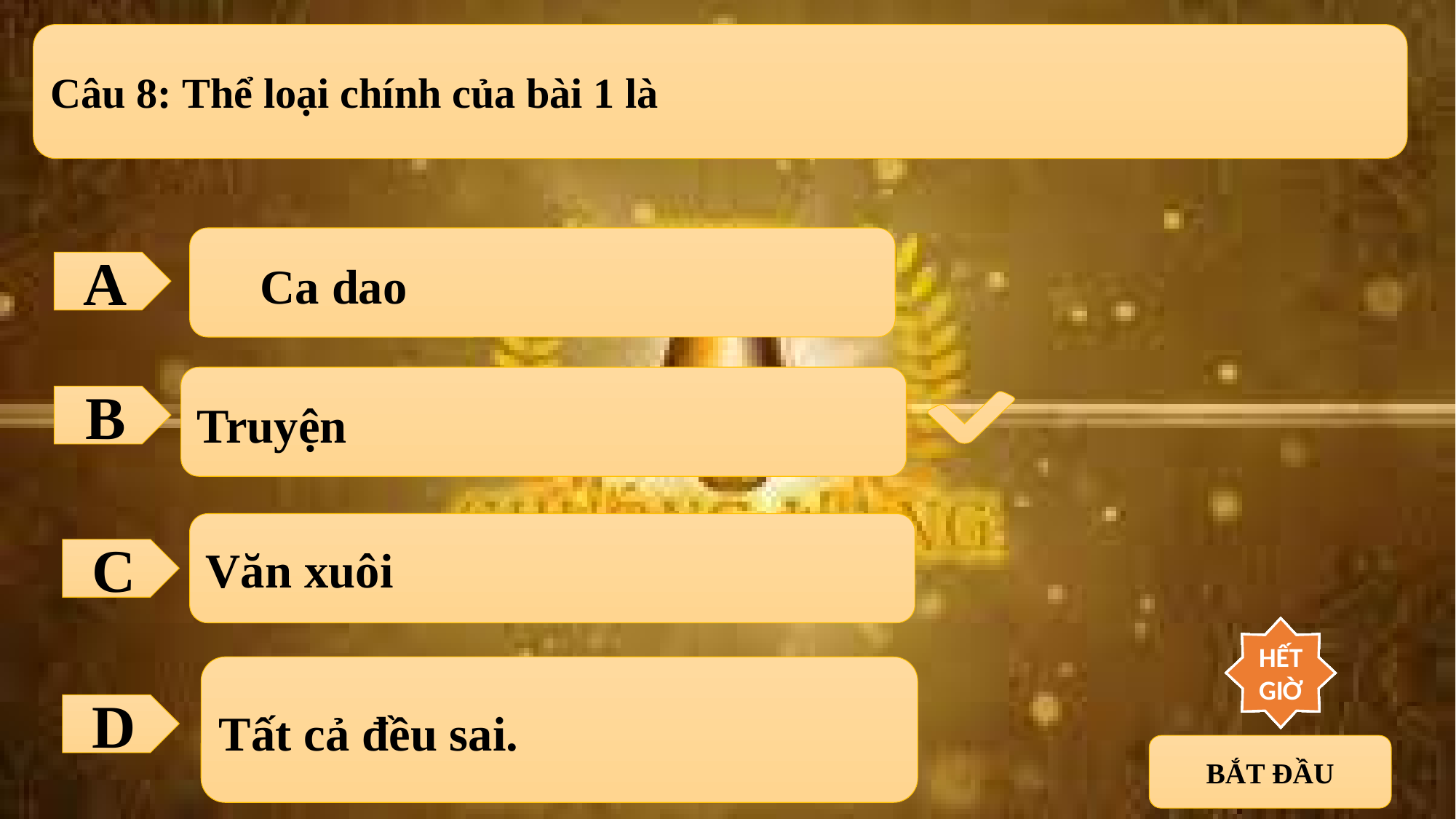

Câu 8: Thể loại chính của bài 1 là
Ca dao
A

Truyện
B

Văn xuôi
C
10
9
8
7
6
5
4
3
2
1
HẾT GIỜ
Tất cả đều sai.
D
BẮT ĐẦU